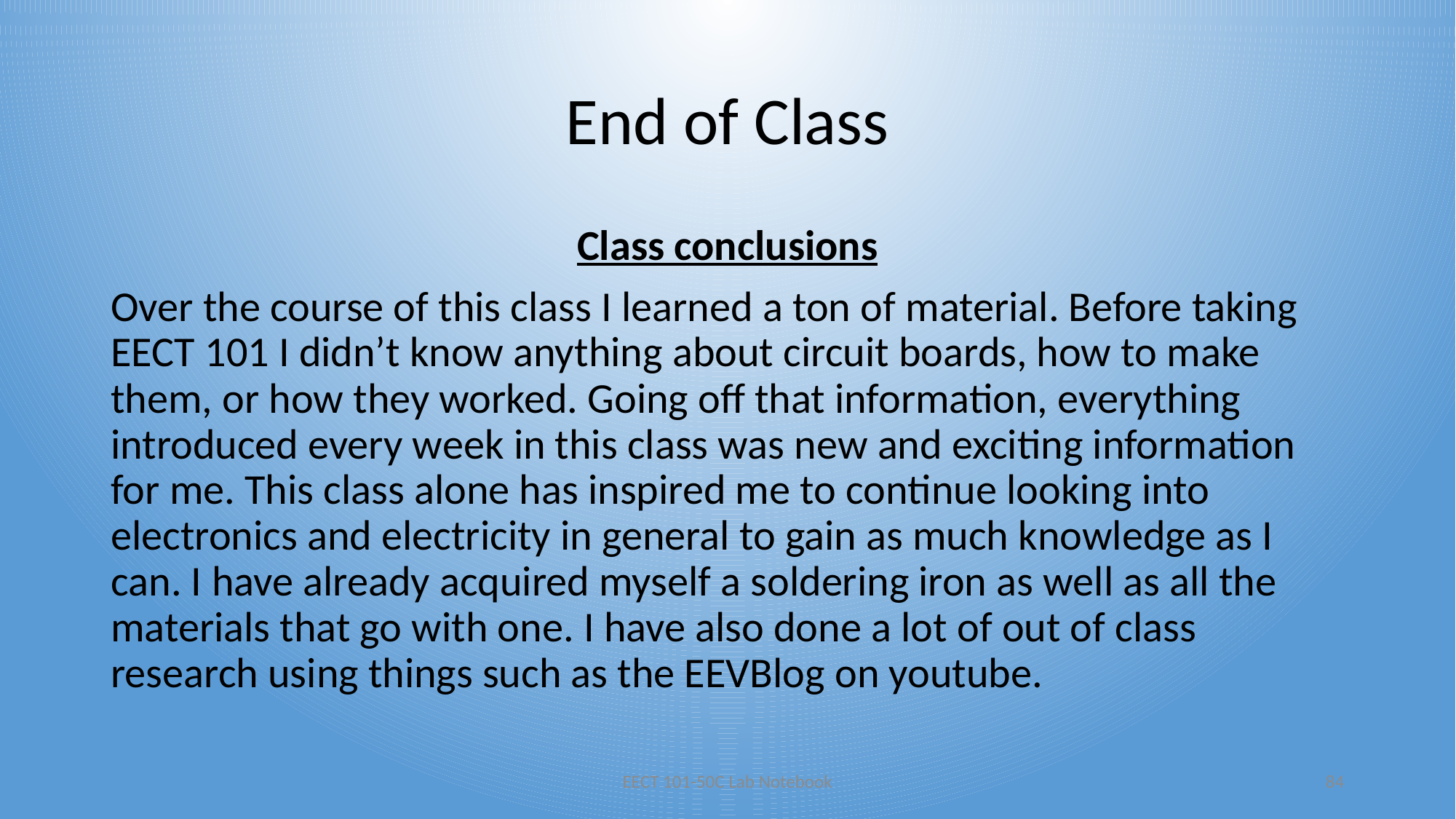

# End of Class
Class conclusions
Over the course of this class I learned a ton of material. Before taking EECT 101 I didn’t know anything about circuit boards, how to make them, or how they worked. Going off that information, everything introduced every week in this class was new and exciting information for me. This class alone has inspired me to continue looking into electronics and electricity in general to gain as much knowledge as I can. I have already acquired myself a soldering iron as well as all the materials that go with one. I have also done a lot of out of class research using things such as the EEVBlog on youtube.
EECT 101-50C Lab Notebook
84